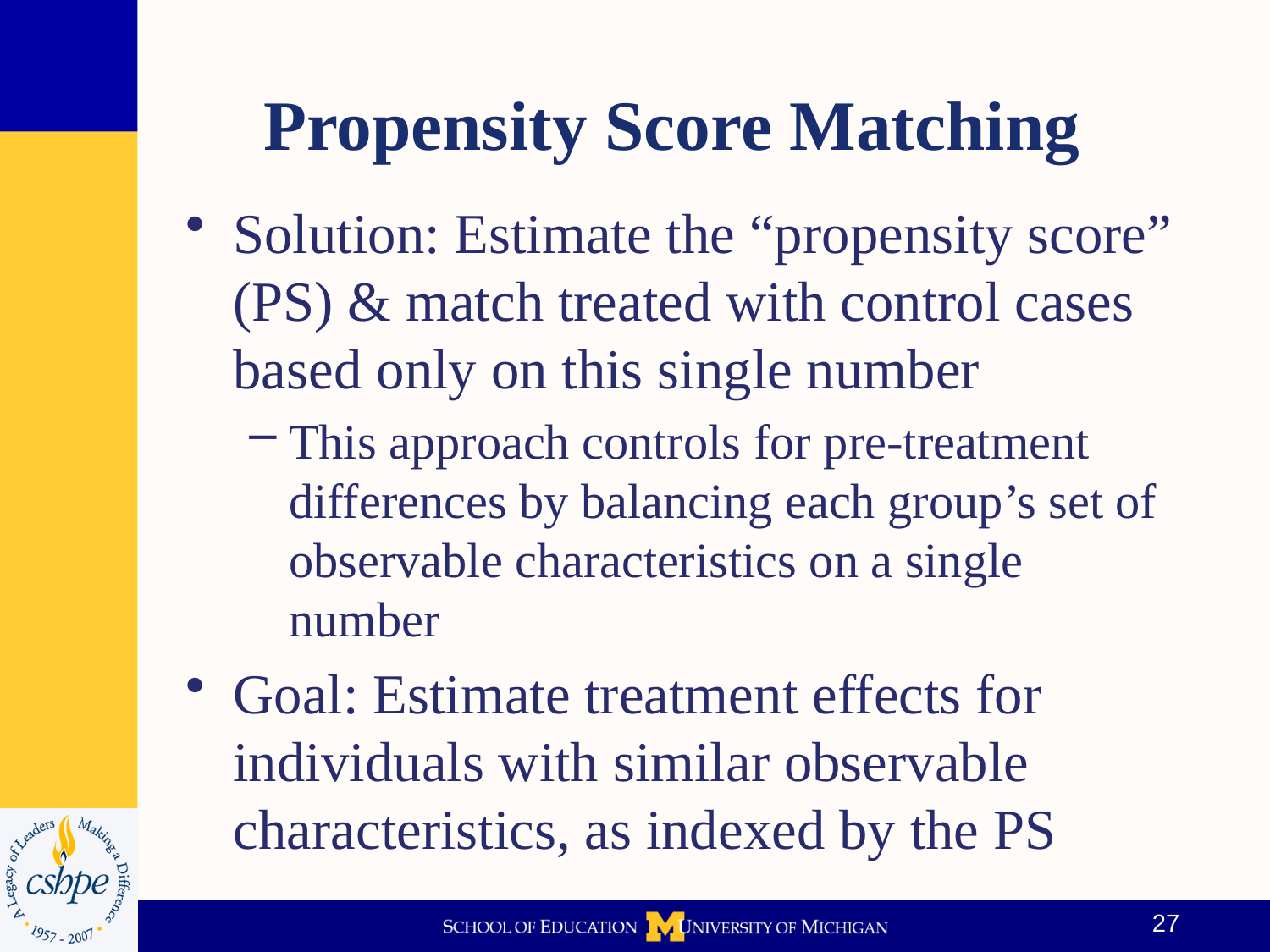

# Propensity Score Matching
Solution: Estimate the “propensity score” (PS) & match treated with control cases based only on this single number
This approach controls for pre-treatment differences by balancing each group’s set of observable characteristics on a single number
Goal: Estimate treatment effects for individuals with similar observable characteristics, as indexed by the PS
27